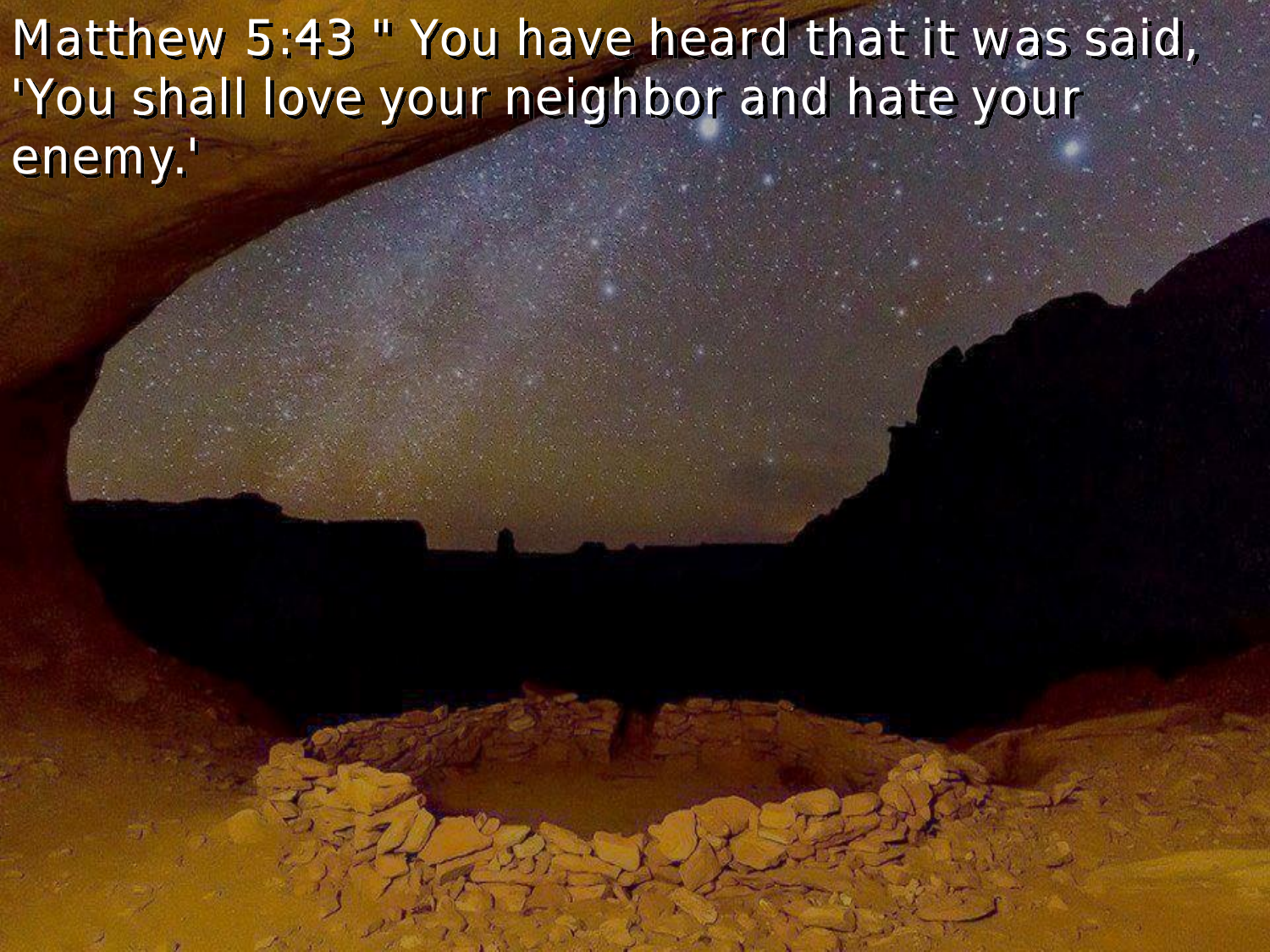

Matthew 5:43 " You have heard that it was said, 'You shall love your neighbor and hate your enemy.'